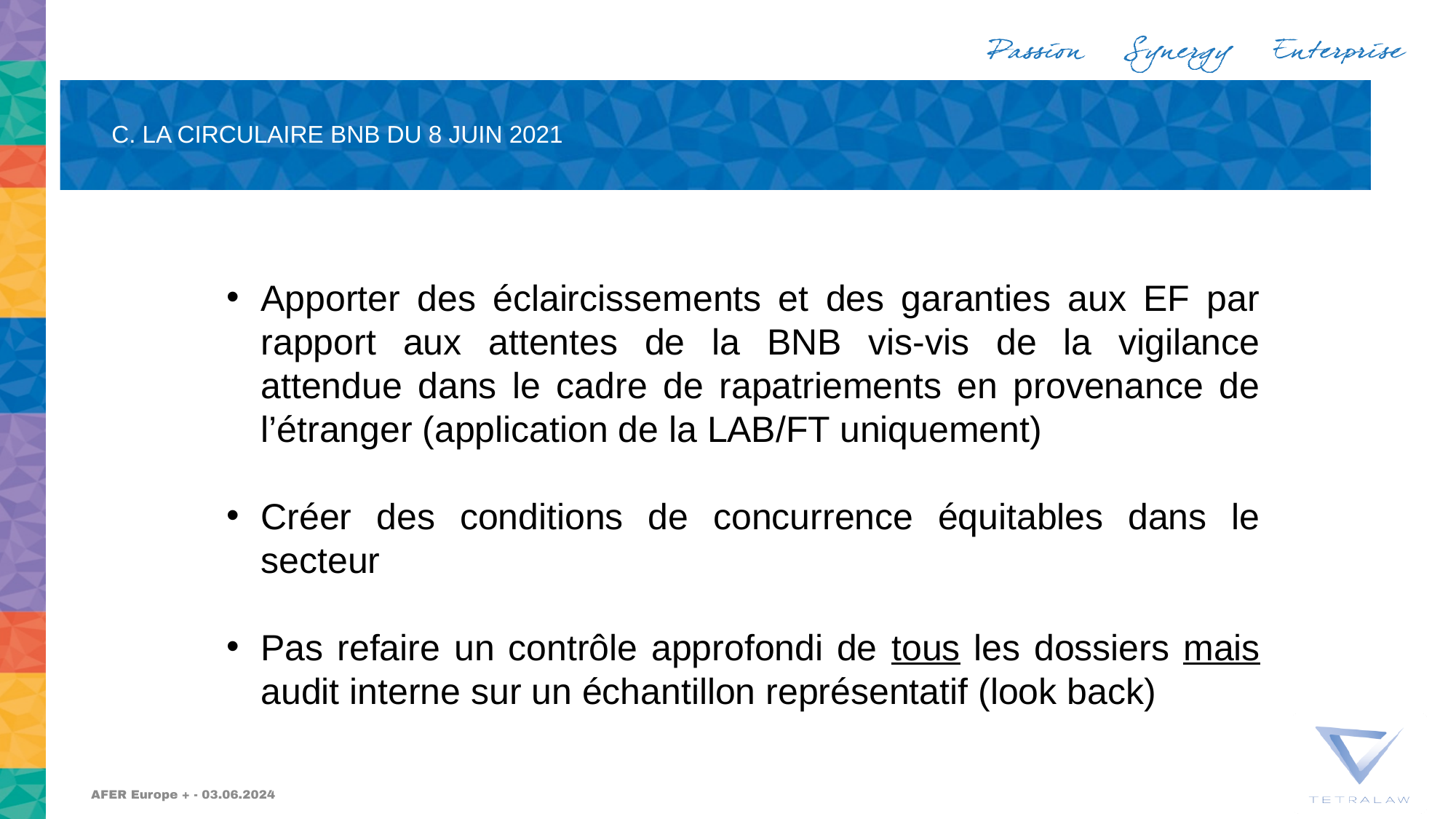

# C. La circulaire BNB du 8 juin 2021

Apporter des éclaircissements et des garanties aux EF par rapport aux attentes de la BNB vis-vis de la vigilance attendue dans le cadre de rapatriements en provenance de l’étranger (application de la LAB/FT uniquement)

Créer des conditions de concurrence équitables dans le secteur

Pas refaire un contrôle approfondi de tous les dossiers mais audit interne sur un échantillon représentatif (look back)
AFER Europe + - 03.06.2024